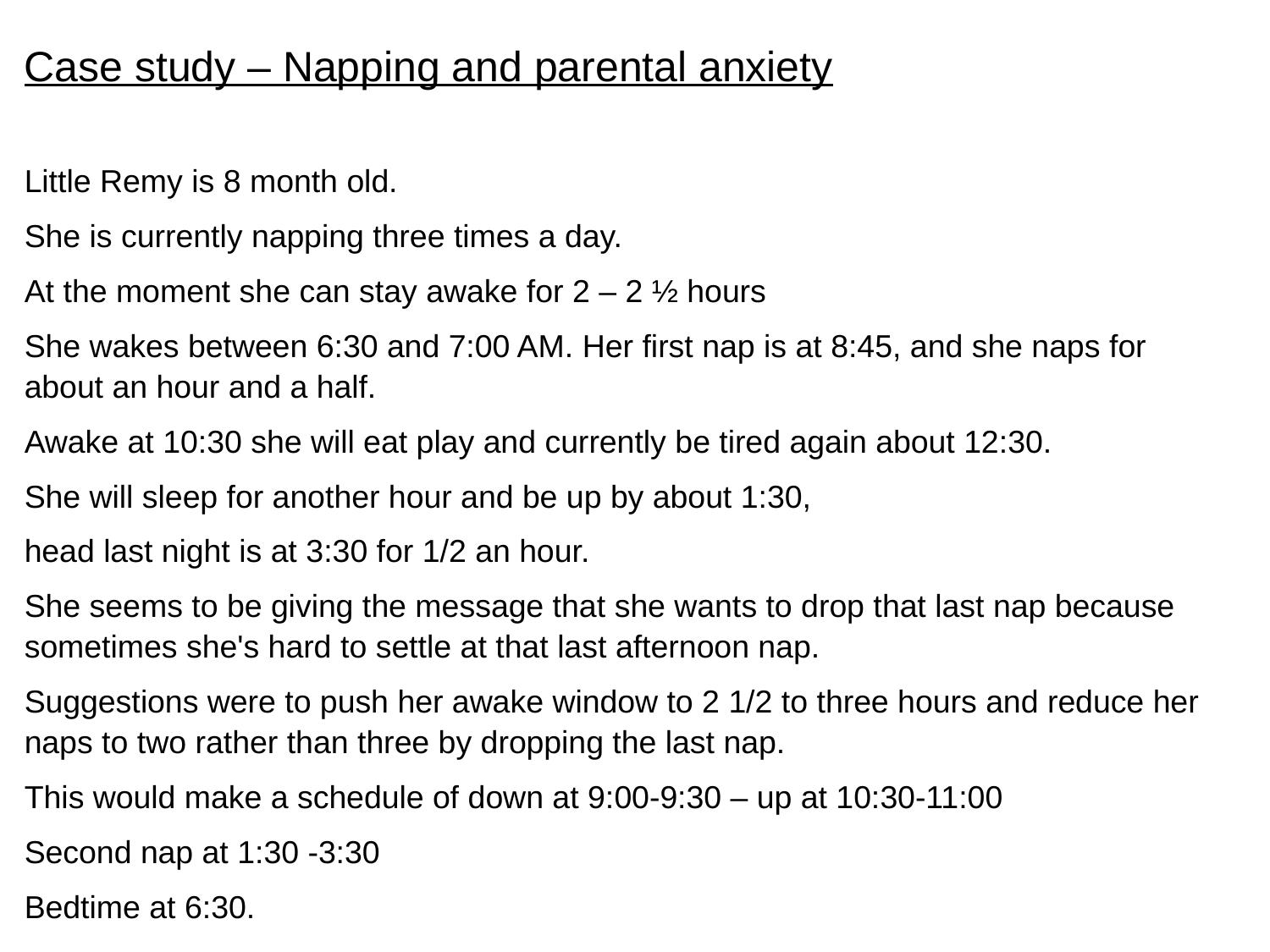

Case study – Napping and parental anxiety

Little Remy is 8 month old.
She is currently napping three times a day.
At the moment she can stay awake for 2 – 2 ½ hours
She wakes between 6:30 and 7:00 AM. Her first nap is at 8:45, and she naps for about an hour and a half.
Awake at 10:30 she will eat play and currently be tired again about 12:30.
She will sleep for another hour and be up by about 1:30,
head last night is at 3:30 for 1/2 an hour.
She seems to be giving the message that she wants to drop that last nap because sometimes she's hard to settle at that last afternoon nap.
Suggestions were to push her awake window to 2 1/2 to three hours and reduce her naps to two rather than three by dropping the last nap.
This would make a schedule of down at 9:00-9:30 – up at 10:30-11:00
Second nap at 1:30 -3:30
Bedtime at 6:30.